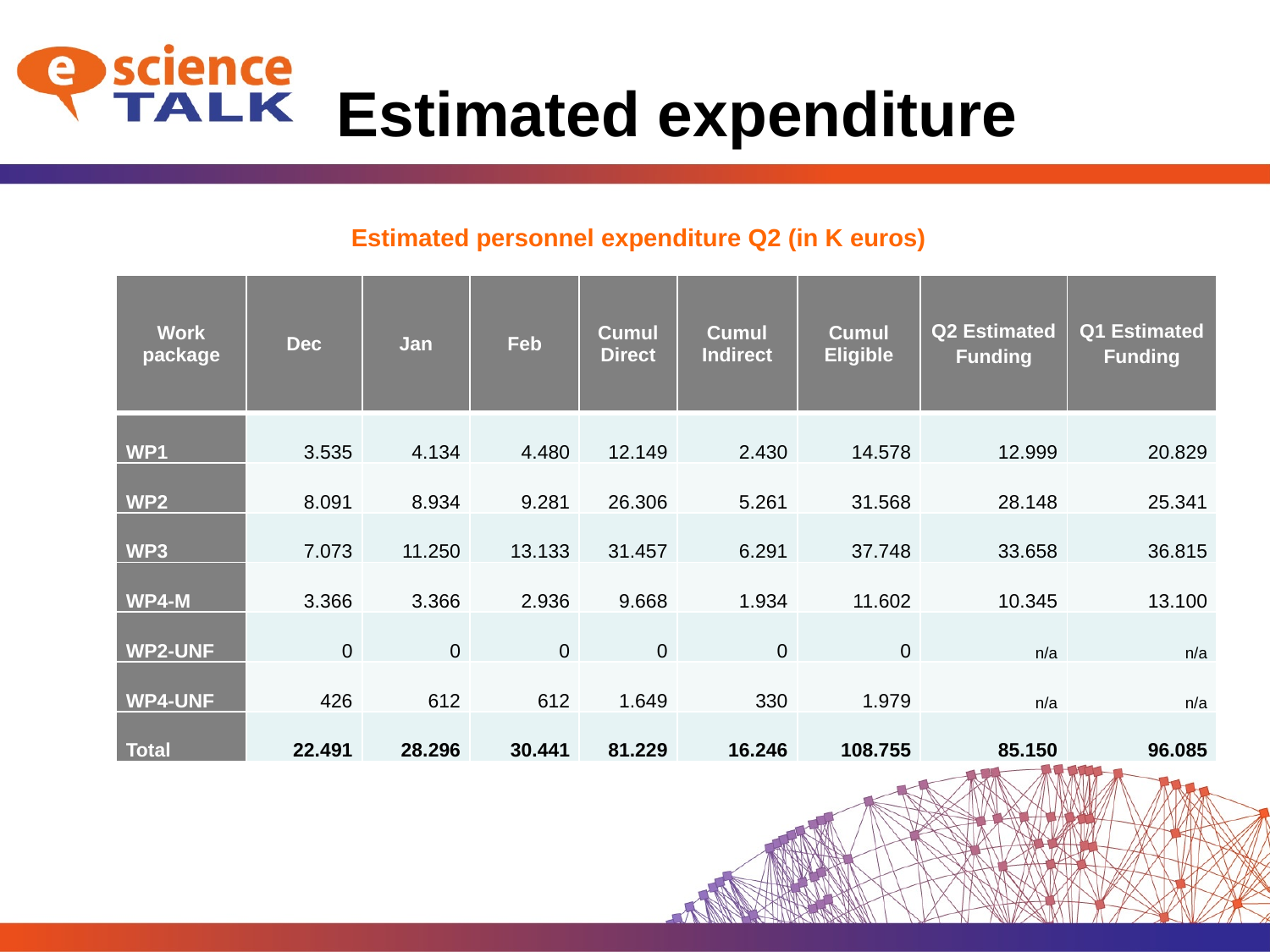

# Estimated expenditure
Estimated personnel expenditure Q2 (in K euros)
| Work package | Dec | Jan | Feb | Cumul Direct | Cumul Indirect | Cumul Eligible | Q2 Estimated Funding | Q1 Estimated Funding |
| --- | --- | --- | --- | --- | --- | --- | --- | --- |
| WP1 | 3.535 | 4.134 | 4.480 | 12.149 | 2.430 | 14.578 | 12.999 | 20.829 |
| WP2 | 8.091 | 8.934 | 9.281 | 26.306 | 5.261 | 31.568 | 28.148 | 25.341 |
| WP3 | 7.073 | 11.250 | 13.133 | 31.457 | 6.291 | 37.748 | 33.658 | 36.815 |
| WP4-M | 3.366 | 3.366 | 2.936 | 9.668 | 1.934 | 11.602 | 10.345 | 13.100 |
| WP2-UNF | 0 | 0 | 0 | 0 | 0 | 0 | n/a | n/a |
| WP4-UNF | 426 | 612 | 612 | 1.649 | 330 | 1.979 | n/a | n/a |
| Total | 22.491 | 28.296 | 30.441 | 81.229 | 16.246 | 108.755 | 85.150 | 96.085 |